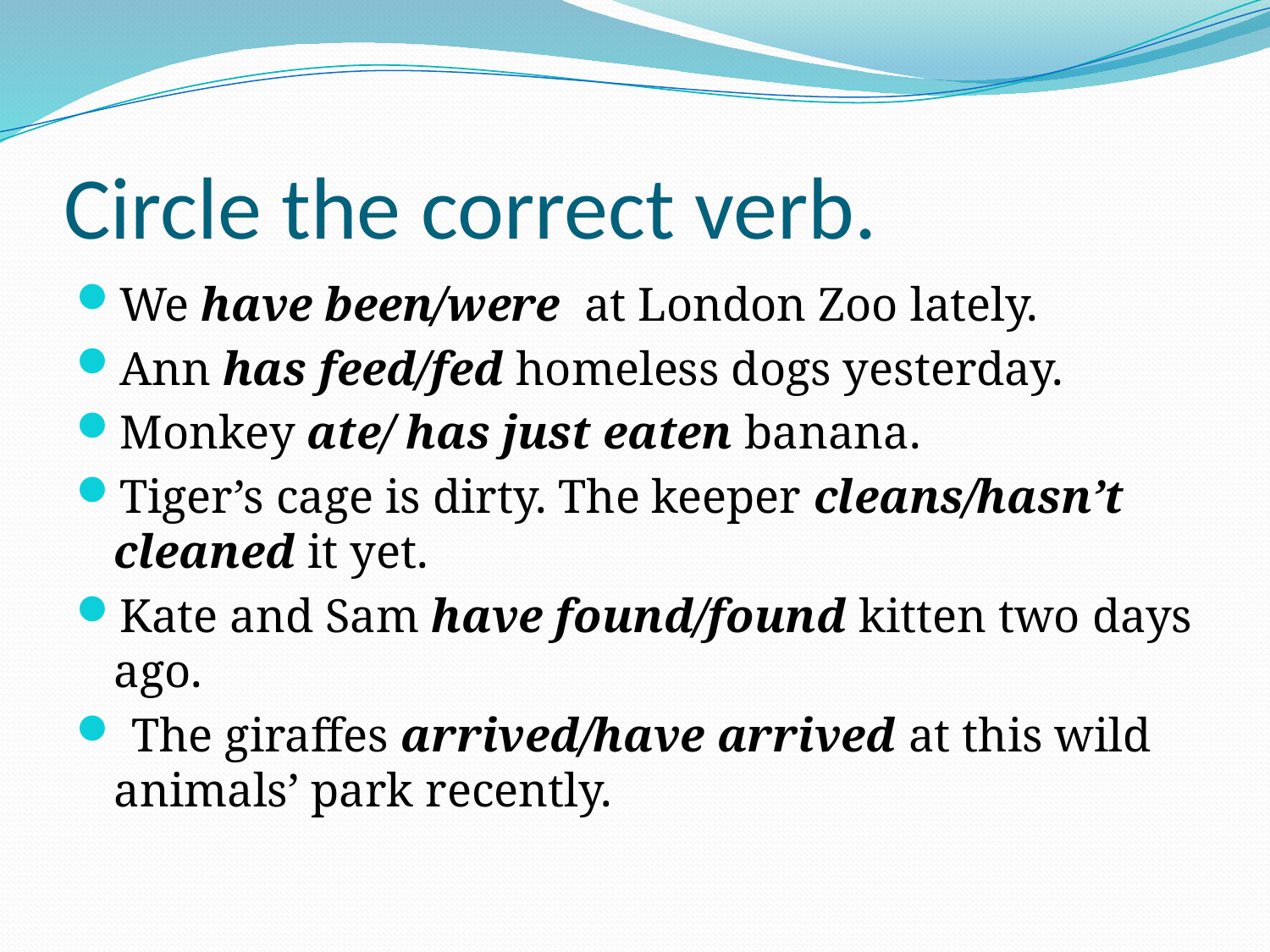

# Circle the correct verb.
We have been/were  at London Zoo lately.
Ann has feed/fed homeless dogs yesterday.
Monkey ate/ has just eaten banana.
Tiger’s cage is dirty. The keeper cleans/hasn’t cleaned it yet.
Kate and Sam have found/found kitten two days ago.
 The giraffes arrived/have arrived at this wild animals’ park recently.